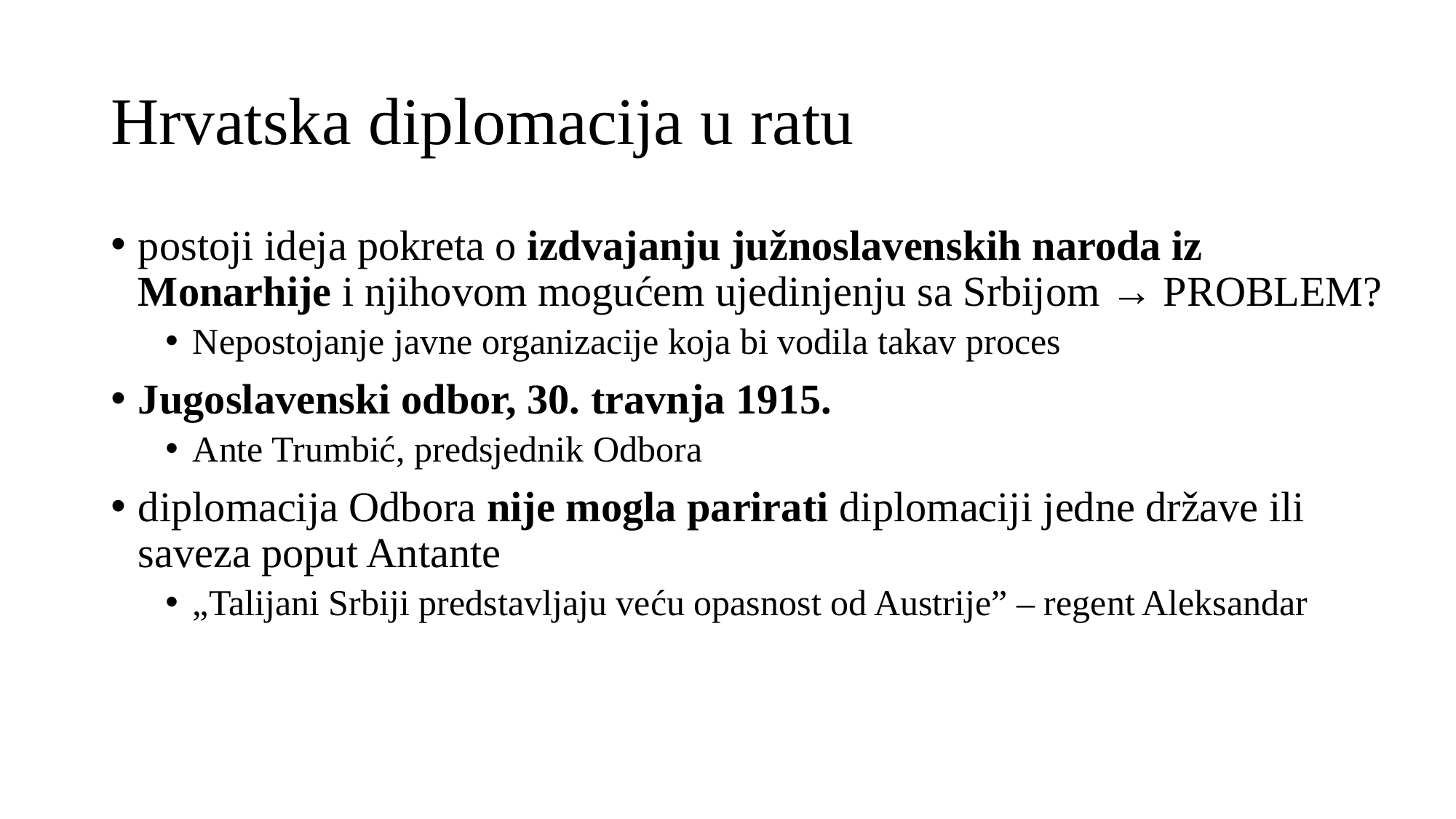

# Hrvatska diplomacija u ratu
postoji ideja pokreta o izdvajanju južnoslavenskih naroda iz Monarhije i njihovom mogućem ujedinjenju sa Srbijom → PROBLEM?
Nepostojanje javne organizacije koja bi vodila takav proces
Jugoslavenski odbor, 30. travnja 1915.
Ante Trumbić, predsjednik Odbora
diplomacija Odbora nije mogla parirati diplomaciji jedne države ili saveza poput Antante
„Talijani Srbiji predstavljaju veću opasnost od Austrije” – regent Aleksandar